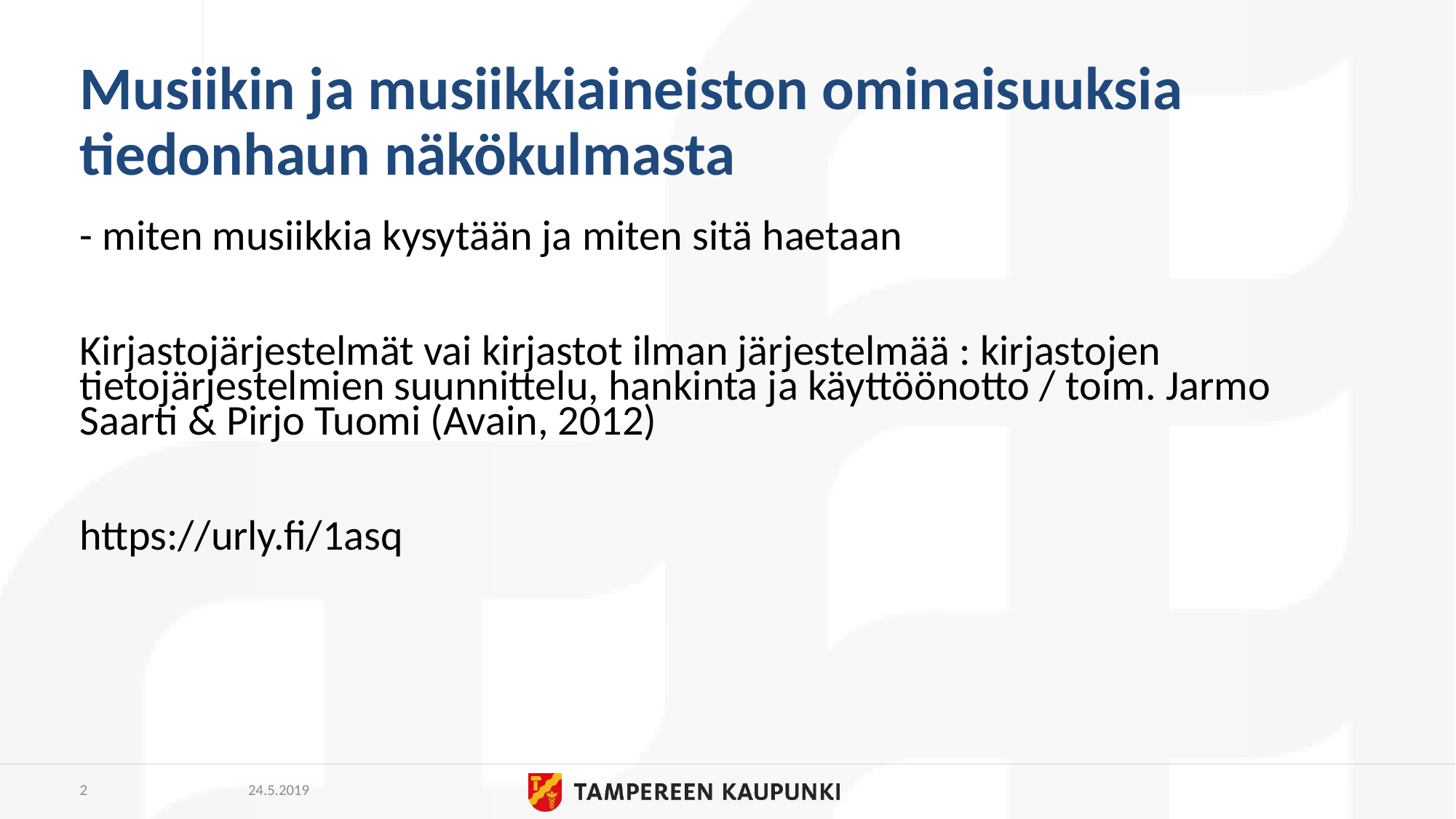

# Musiikin ja musiikkiaineiston ominaisuuksia  tiedonhaun näkökulmasta
- miten musiikkia kysytään ja miten sitä haetaan

Kirjastojärjestelmät vai kirjastot ilman järjestelmää : kirjastojen tietojärjestelmien suunnittelu, hankinta ja käyttöönotto / toim. Jarmo Saarti & Pirjo Tuomi (Avain, 2012)

https://urly.fi/1asq
2
24.5.2019